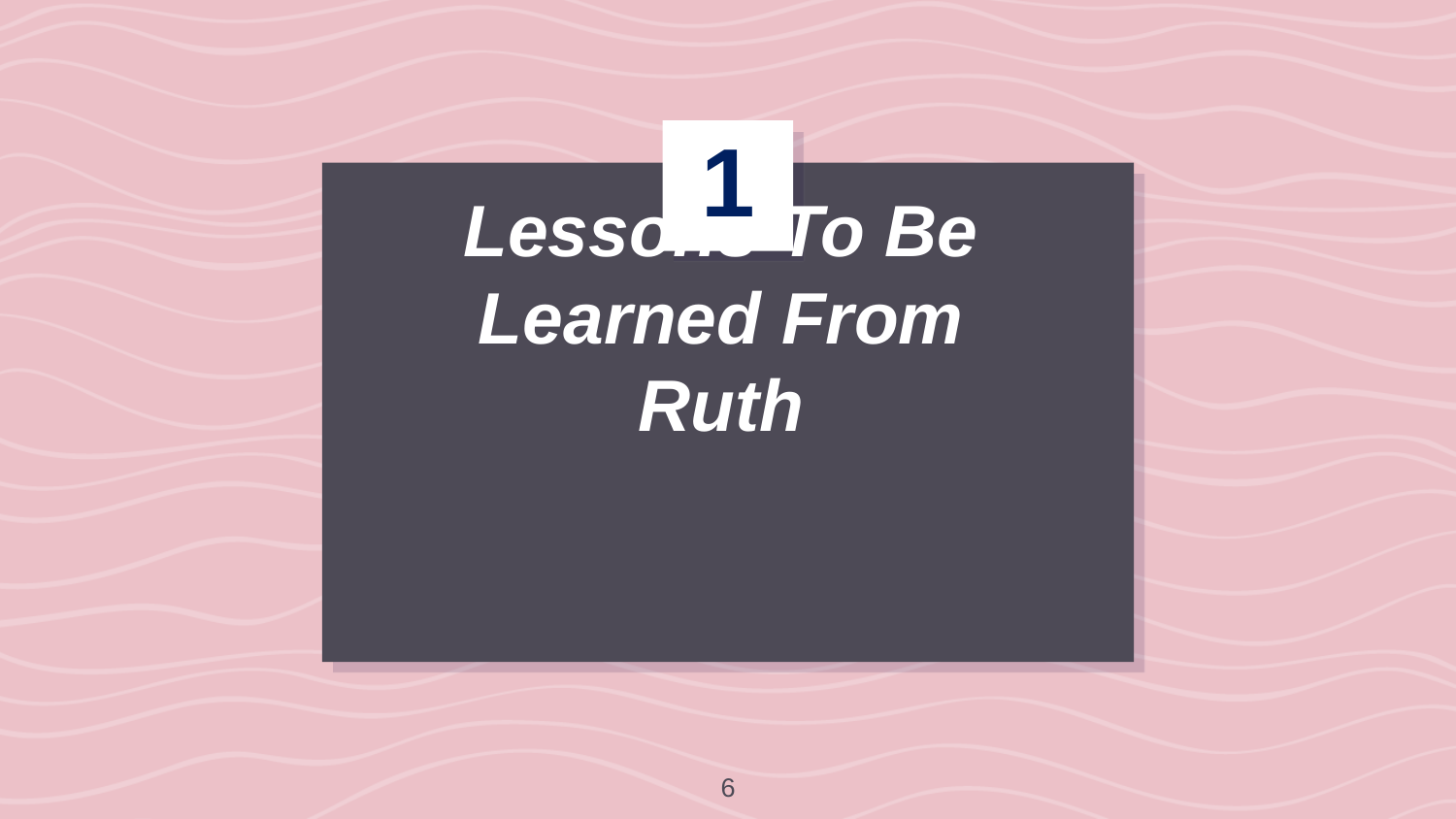

1
# Lessons To Be Learned From Ruth

6